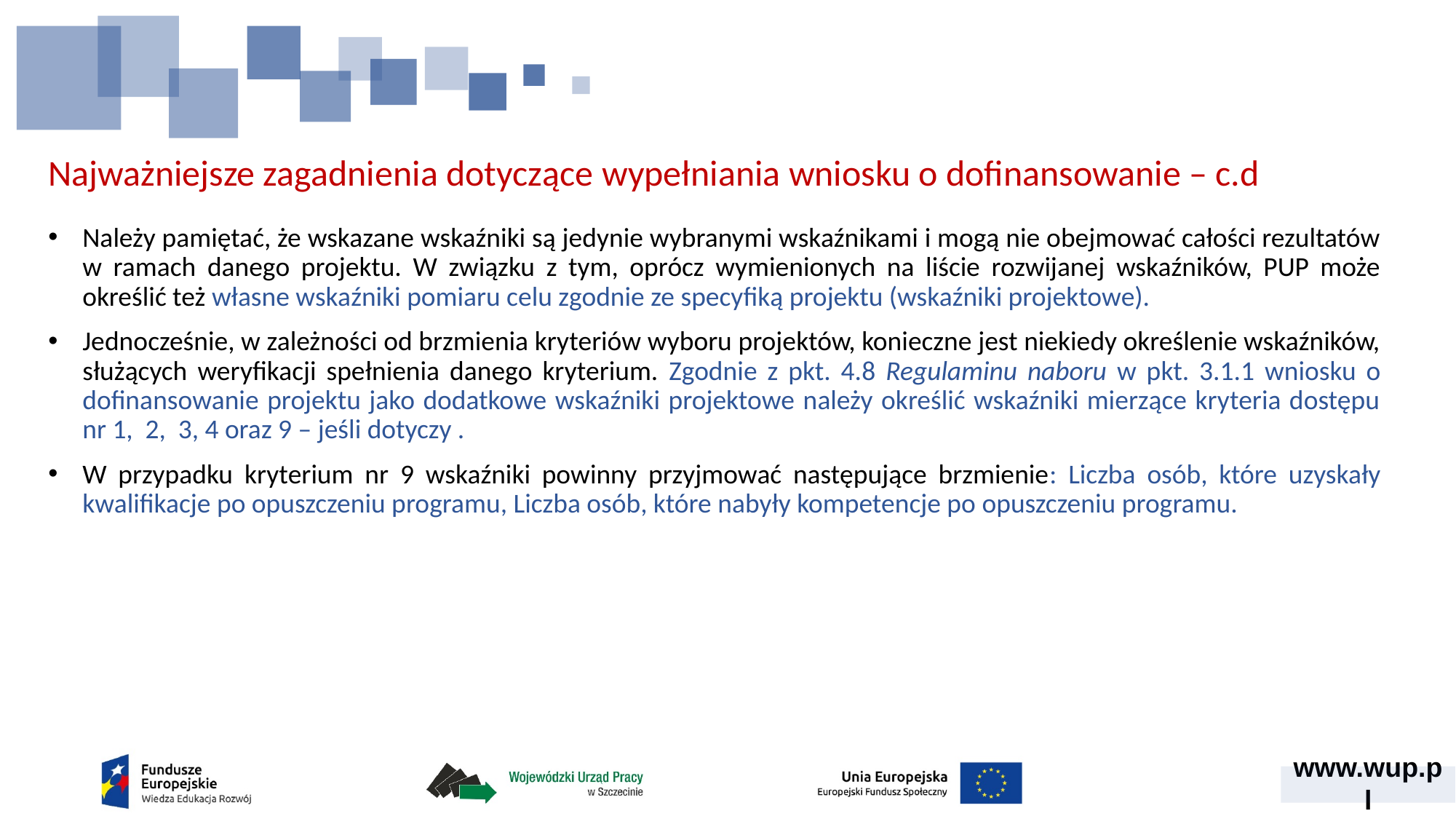

# Najważniejsze zagadnienia dotyczące wypełniania wniosku o dofinansowanie – c.d
Należy pamiętać, że wskazane wskaźniki są jedynie wybranymi wskaźnikami i mogą nie obejmować całości rezultatów w ramach danego projektu. W związku z tym, oprócz wymienionych na liście rozwijanej wskaźników, PUP może określić też własne wskaźniki pomiaru celu zgodnie ze specyfiką projektu (wskaźniki projektowe).
Jednocześnie, w zależności od brzmienia kryteriów wyboru projektów, konieczne jest niekiedy określenie wskaźników, służących weryfikacji spełnienia danego kryterium. Zgodnie z pkt. 4.8 Regulaminu naboru w pkt. 3.1.1 wniosku o dofinansowanie projektu jako dodatkowe wskaźniki projektowe należy określić wskaźniki mierzące kryteria dostępu nr 1,  2,  3, 4 oraz 9 – jeśli dotyczy .
W przypadku kryterium nr 9 wskaźniki powinny przyjmować następujące brzmienie: Liczba osób, które uzyskały kwalifikacje po opuszczeniu programu, Liczba osób, które nabyły kompetencje po opuszczeniu programu.